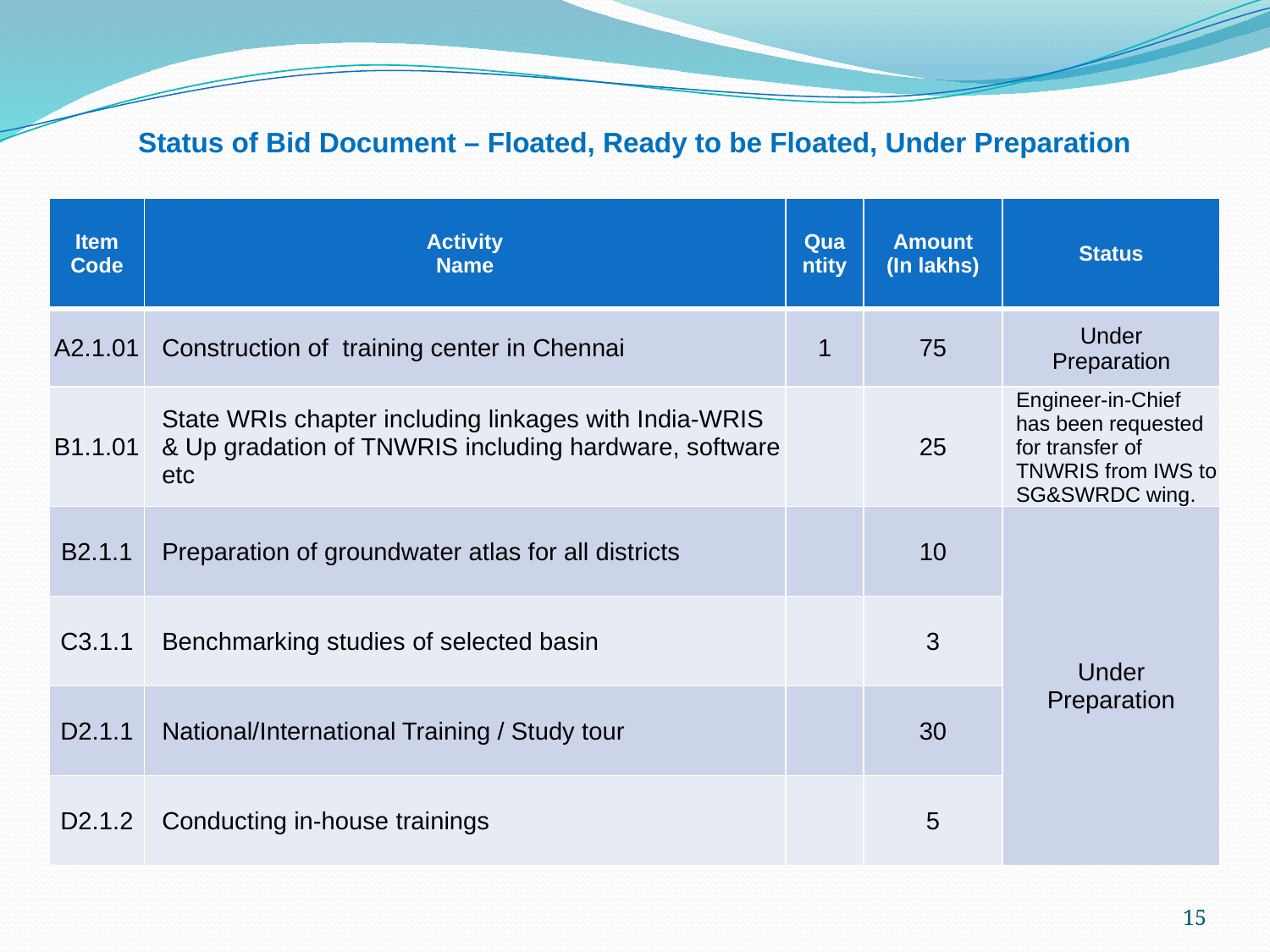

Status of Bid Document – Floated, Ready to be Floated, Under Preparation
| Item Code | Activity Name | Quantity | Amount (In lakhs) | Status |
| --- | --- | --- | --- | --- |
| A2.1.01 | Construction of training center in Chennai | 1 | 75 | Under Preparation |
| B1.1.01 | State WRIs chapter including linkages with India-WRIS & Up gradation of TNWRIS including hardware, software etc |  | 25 | Engineer-in-Chief has been requested for transfer of TNWRIS from IWS to SG&SWRDC wing. |
| B2.1.1 | Preparation of groundwater atlas for all districts |  | 10 | Under Preparation |
| C3.1.1 | Benchmarking studies of selected basin |  | 3 |  |
| D2.1.1 | National/International Training / Study tour |  | 30 |  |
| D2.1.2 | Conducting in-house trainings |  | 5 |  |
15